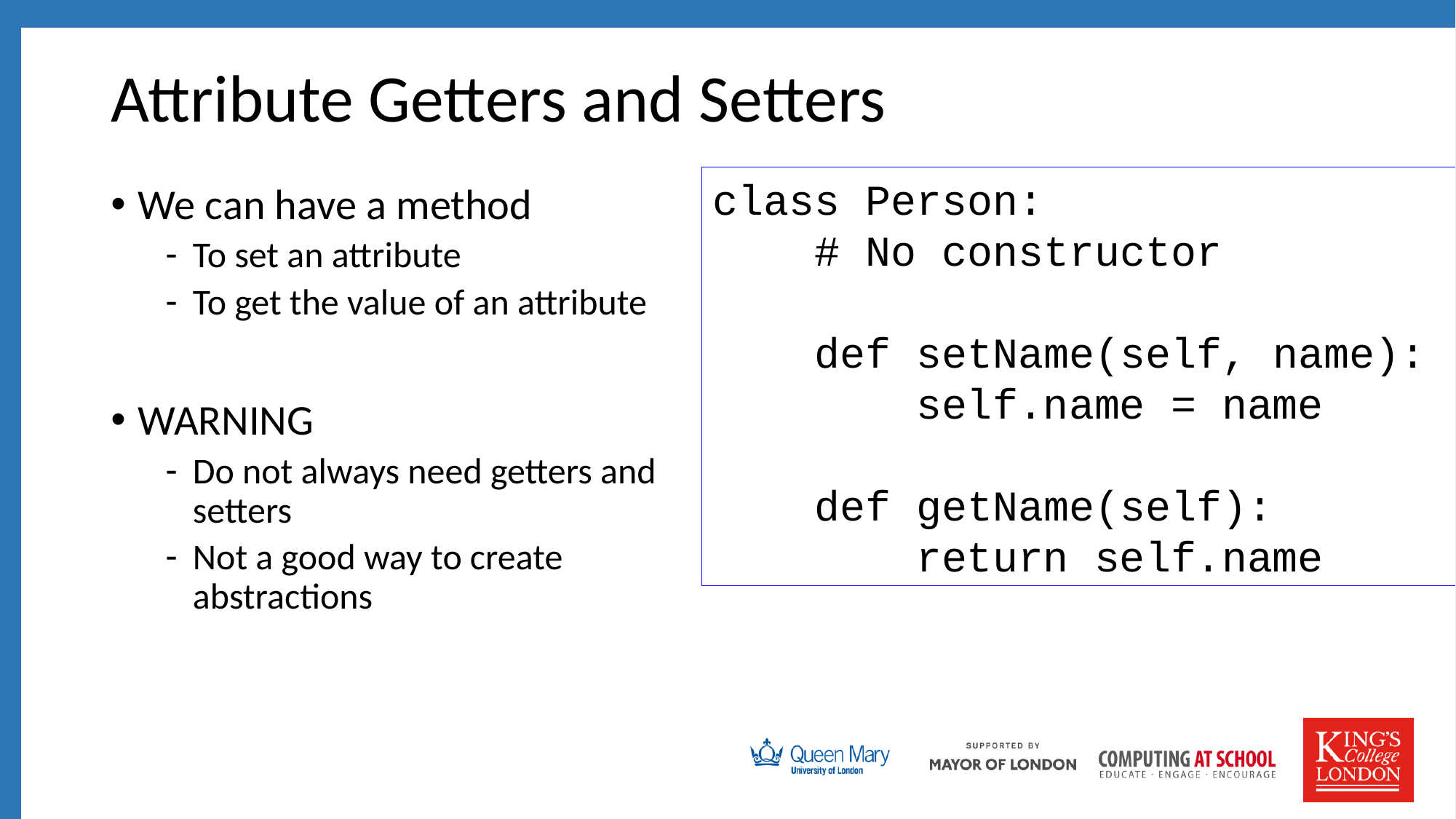

# Attribute Getters and Setters
class Person:
    # No constructor

    def setName(self, name):
        self.name = name

    def getName(self):
        return self.name
We can have a method
To set an attribute
To get the value of an attribute

WARNING
Do not always need getters and setters
Not a good way to create abstractions